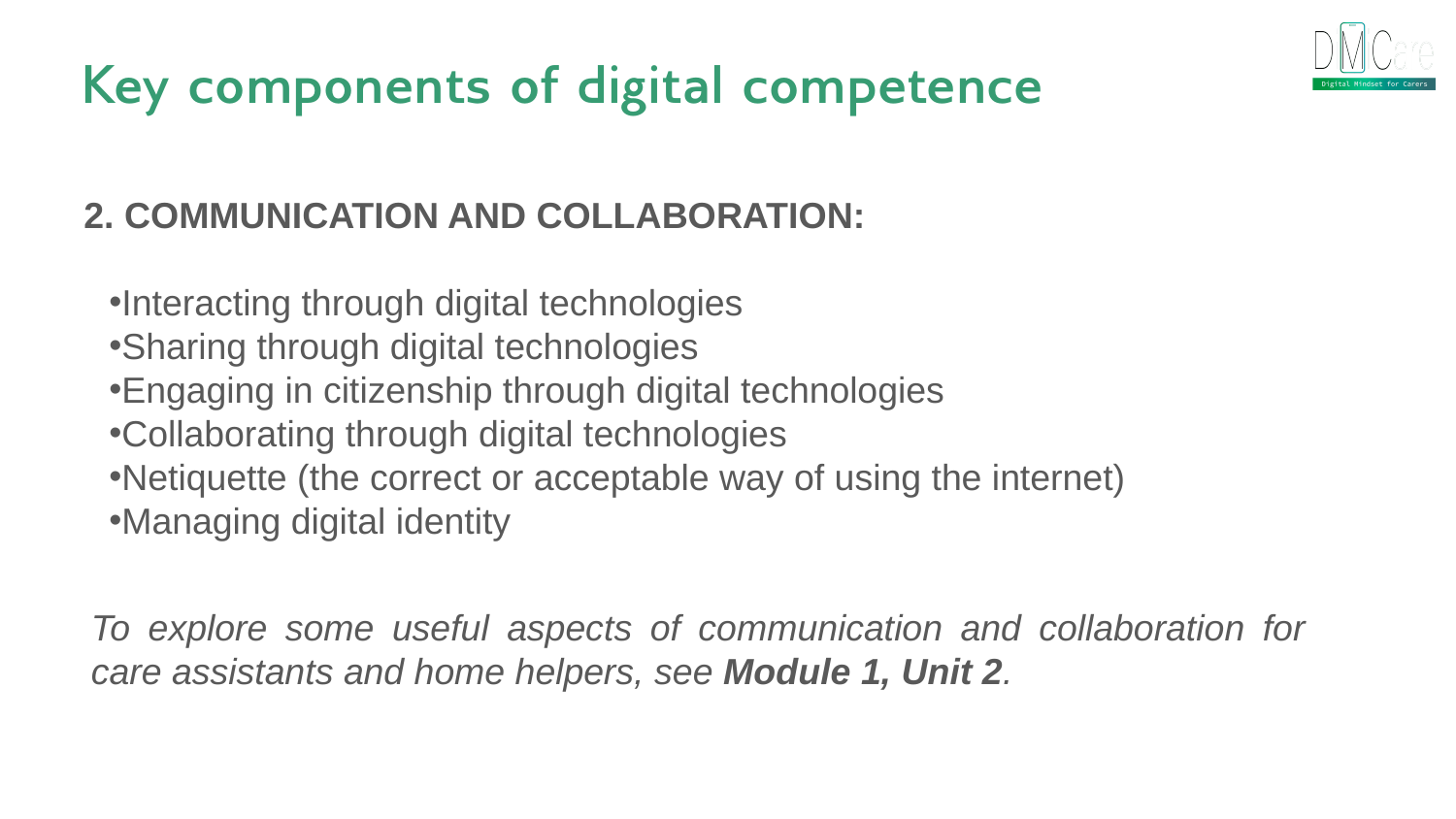

Key components of digital competence

2. COMMUNICATION AND COLLABORATION:

Interacting through digital technologies
Sharing through digital technologies
Engaging in citizenship through digital technologies
Collaborating through digital technologies
Netiquette (the correct or acceptable way of using the internet)
Managing digital identity

To explore some useful aspects of communication and collaboration for care assistants and home helpers, see Module 1, Unit 2.